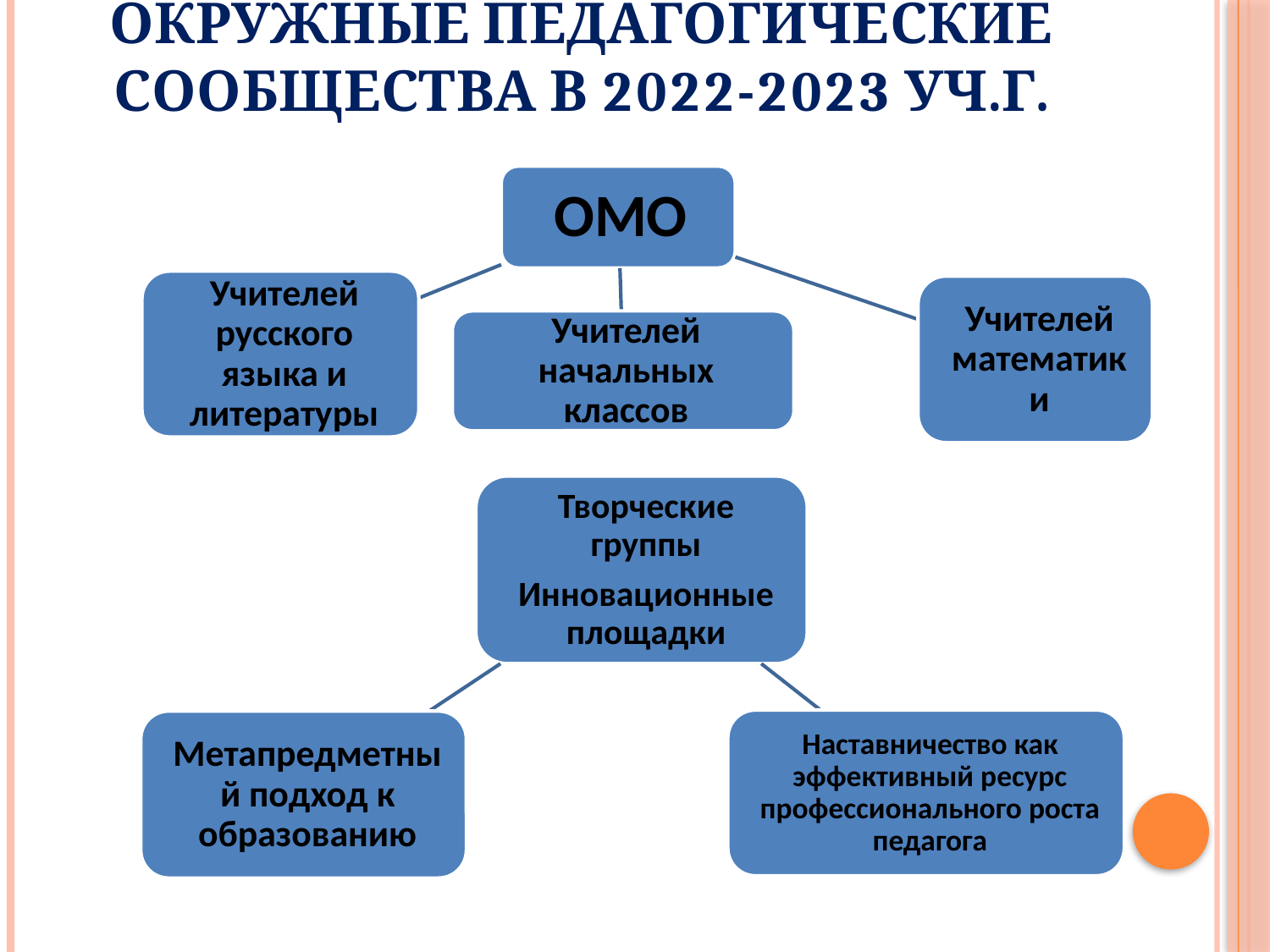

# Окружные педагогические сообщества в 2022-2023 уч.г.
ОМО
Учителей начальных классов
Учителей математики
Учителей русского языка и литературы
Творческие группы
Инновационные площадки
Метапредметный подход к образованию
Наставничество как эффективный ресурс профессионального роста педагога